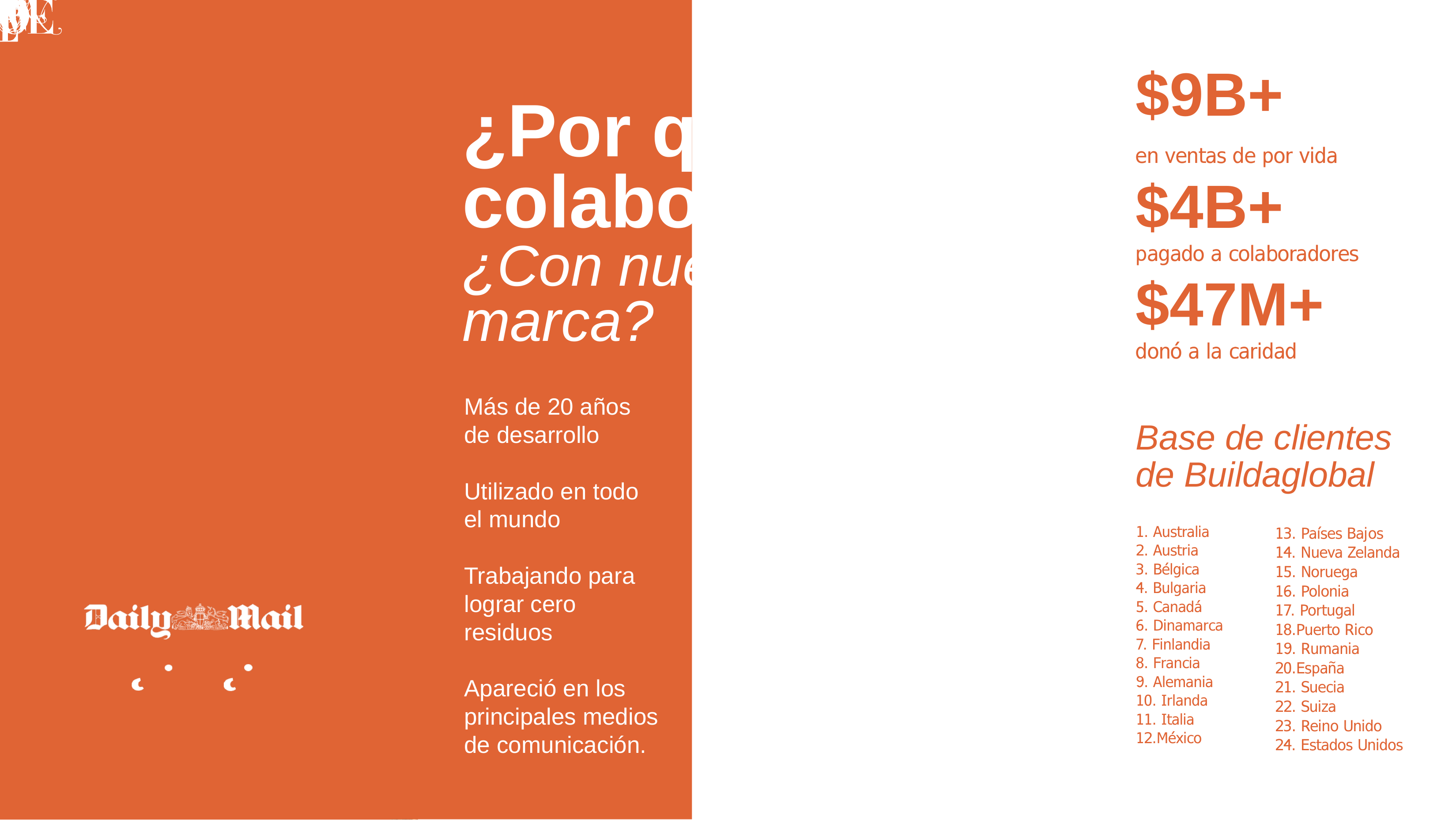

$9B+
en ventas de por vida
$4B+
pagado a colaboradores
$47M+
donó a la caridad

¿Por qué colaborar?
¿Con nuestra marca?

Respaldado por la ciencia

Diseñado para la forma en que la gente vive hoy

Compartido por personas reales

Envases ecológicos y orientados a la sostenibilidad
Más de 20 años de desarrollo

Utilizado en todo el mundo

Trabajando para lograr cero residuos

Apareció en los principales medios de comunicación.
Base de clientes de Buildaglobal

1. Australia
2. Austria
3. Bélgica
4. Bulgaria
5. Canadá
6. Dinamarca
7. Finlandia
8. Francia
9. Alemania
10. Irlanda
11. Italia
12.México
13. Países Bajos
14. Nueva Zelanda
15. Noruega
16. Polonia
17. Portugal
18.Puerto Rico
19. Rumania
20.España
21. Suecia
22. Suiza
23. Reino Unido
24. Estados Unidos